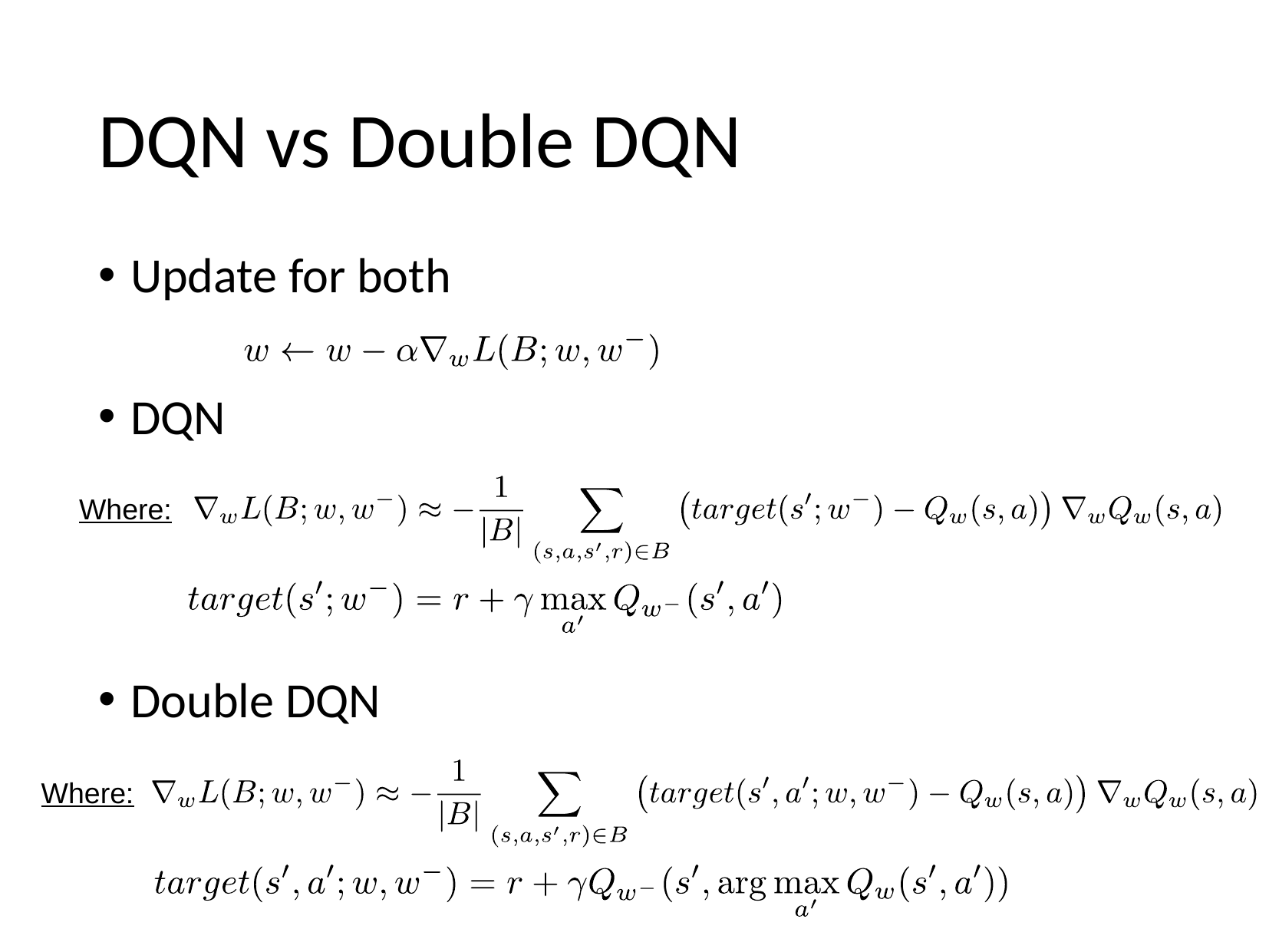

# DQN vs Double DQN
Update for both

DQN

Double DQN

Where:

Where: